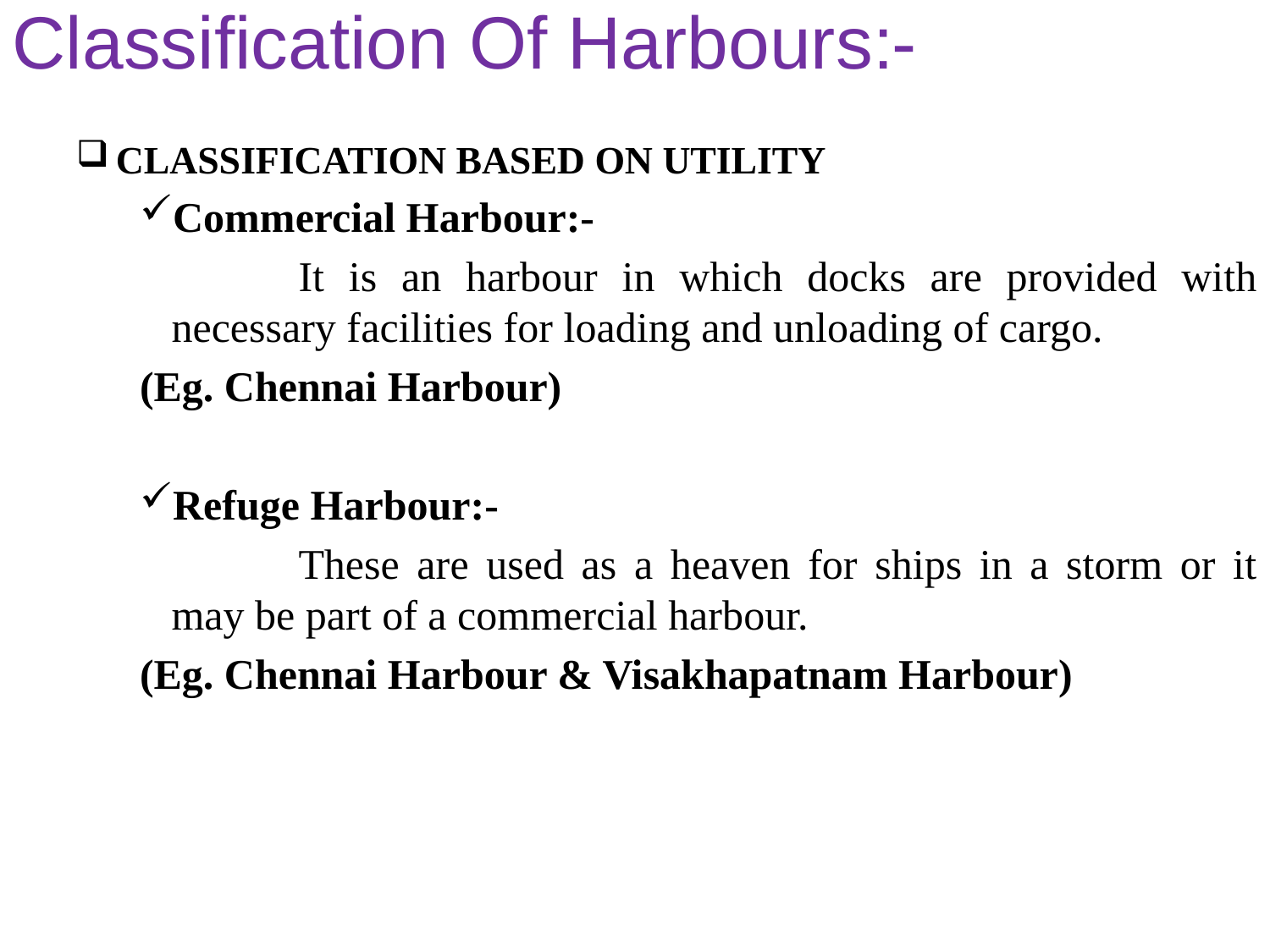

Classification Of Harbours:-

CLASSIFICATION BASED ON UTILITY
Commercial Harbour:-
		It is an harbour in which docks are provided with necessary facilities for loading and unloading of cargo.
(Eg. Chennai Harbour)

Refuge Harbour:-
		These are used as a heaven for ships in a storm or it may be part of a commercial harbour.
(Eg. Chennai Harbour & Visakhapatnam Harbour)